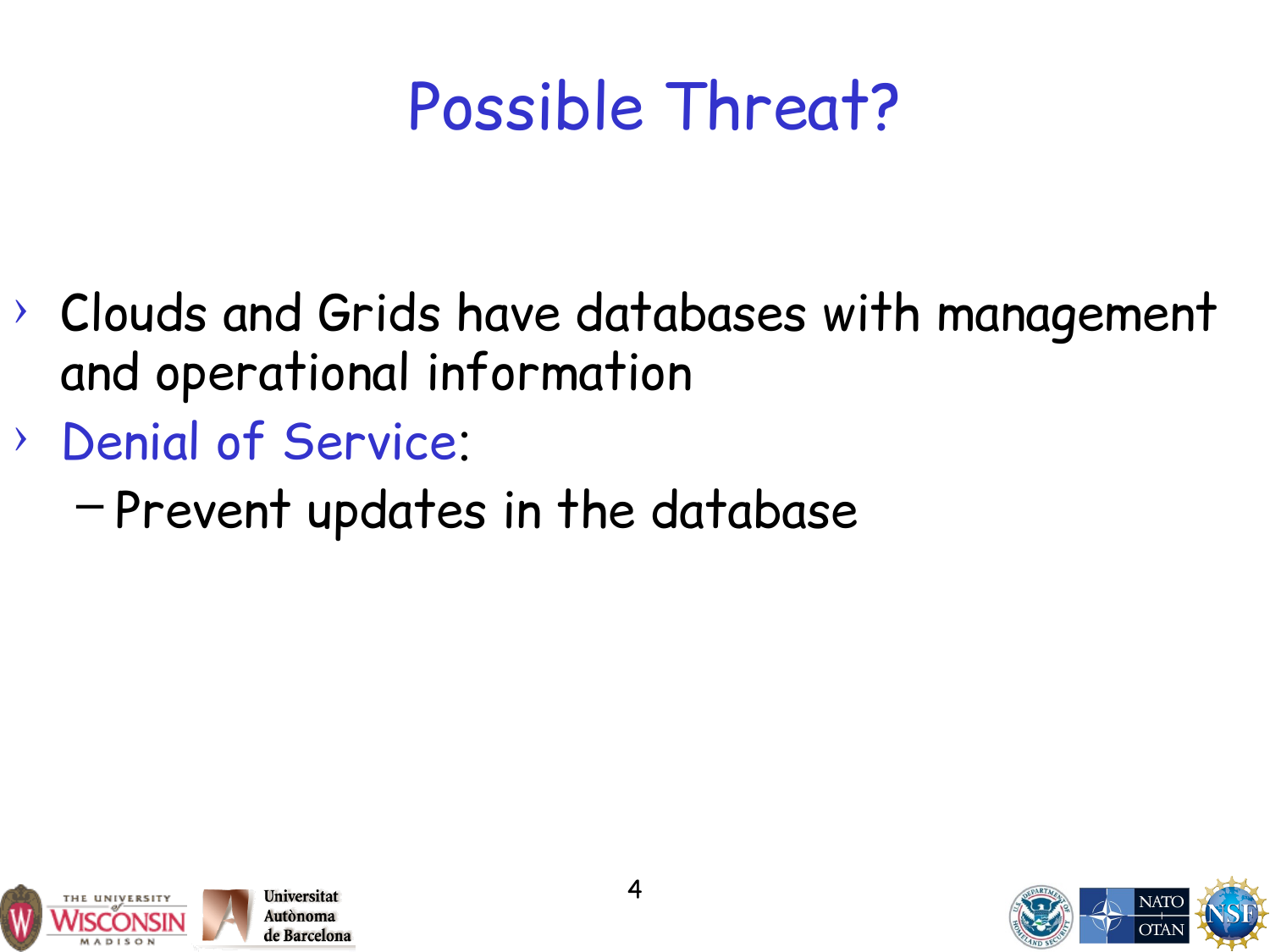

# Possible Threat?
Clouds and Grids have databases with management and operational information
Denial of Service:
Prevent updates in the database

4